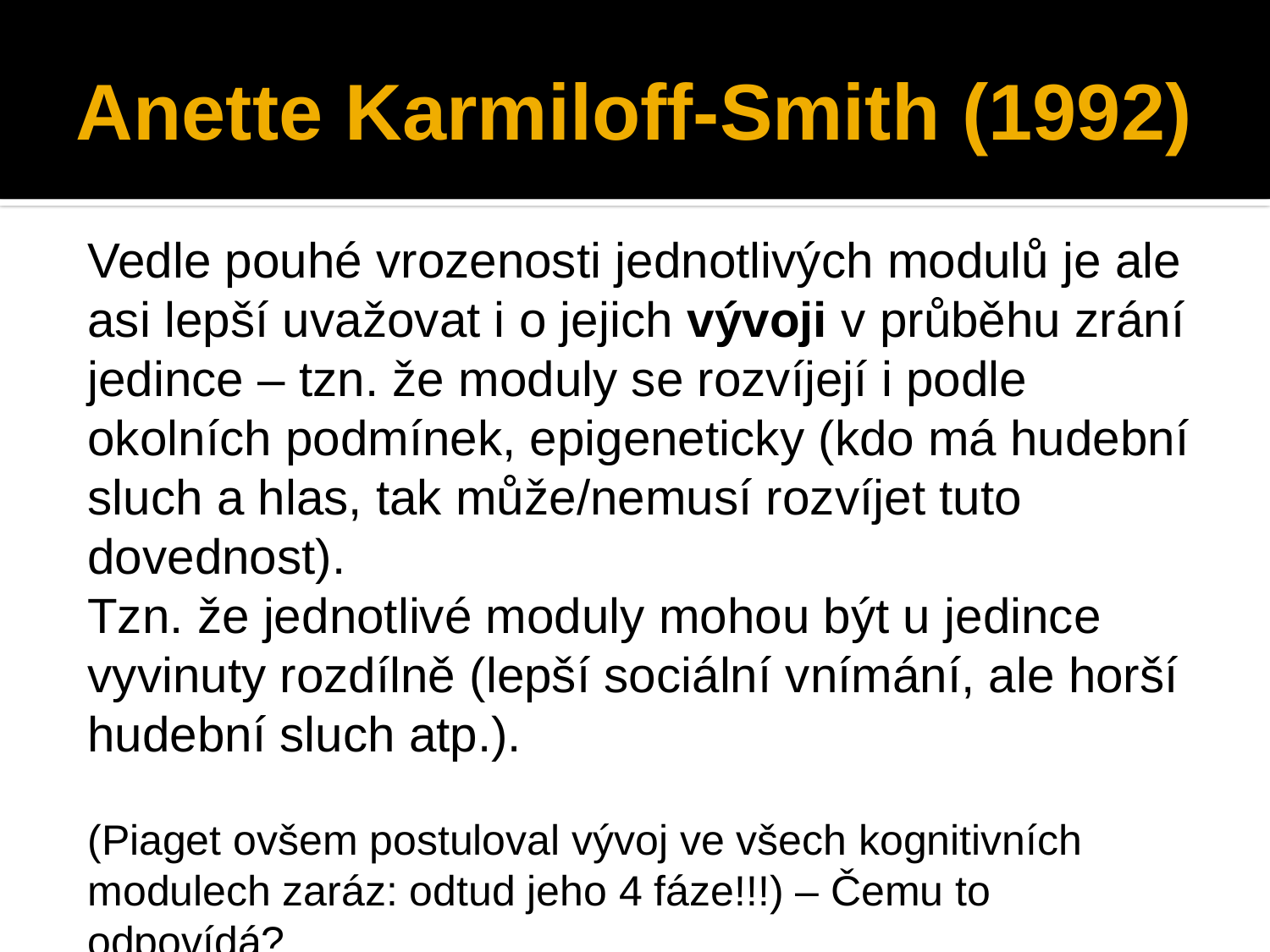

Anette Karmiloff-Smith (1992)
Vedle pouhé vrozenosti jednotlivých modulů je ale asi lepší uvažovat i o jejich vývoji v průběhu zrání jedince – tzn. že moduly se rozvíjejí i podle okolních podmínek, epigeneticky (kdo má hudební sluch a hlas, tak může/nemusí rozvíjet tuto dovednost).
Tzn. že jednotlivé moduly mohou být u jedince  vyvinuty rozdílně (lepší sociální vnímání, ale horší hudební sluch atp.).

(Piaget ovšem postuloval vývoj ve všech kognitivních modulech zaráz: odtud jeho 4 fáze!!!) – Čemu to odpovídá?